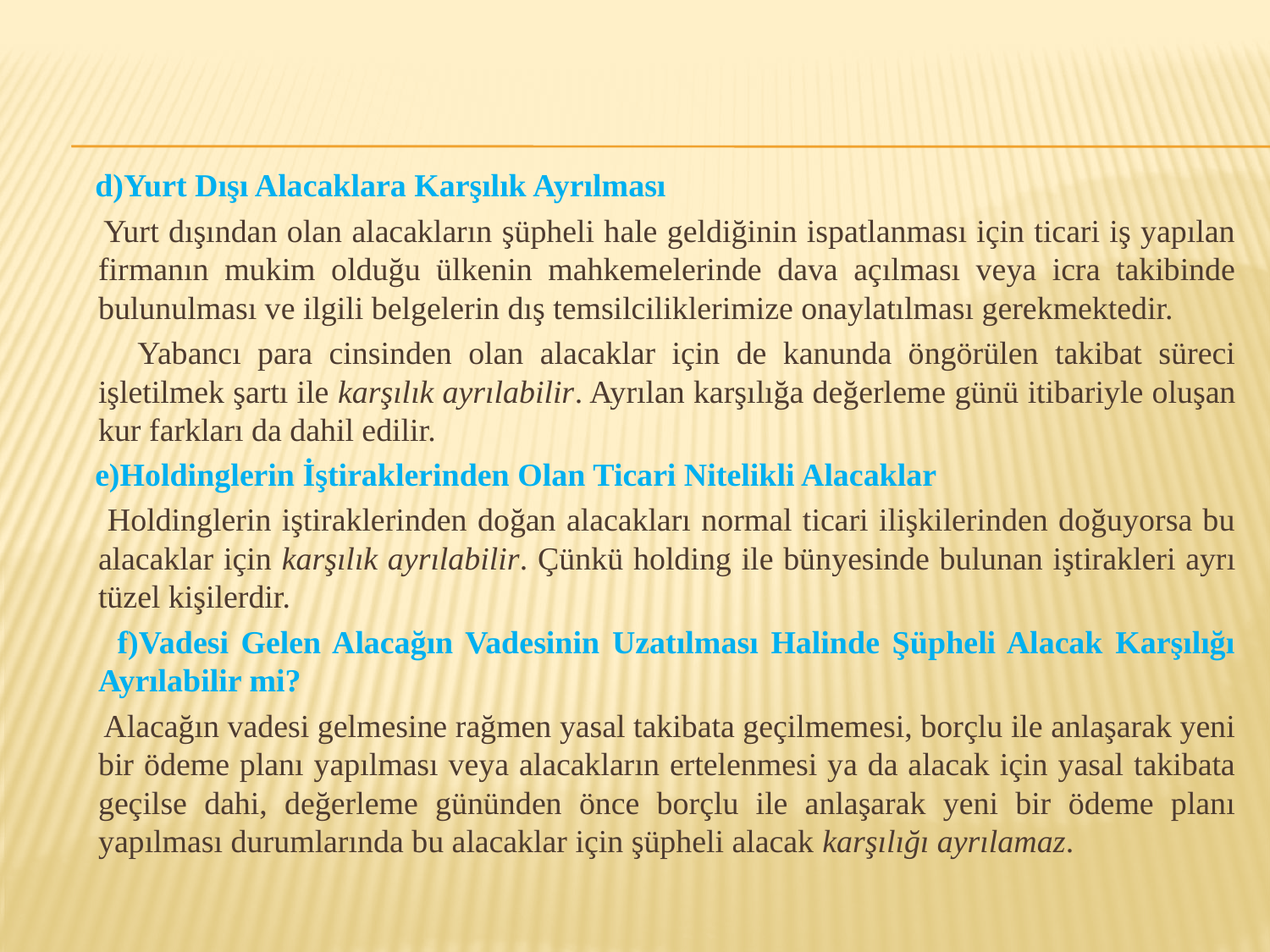

d)Yurt Dışı Alacaklara Karşılık Ayrılması
     Yurt dışından olan alacakların şüpheli hale geldiğinin ispatlanması için ticari iş yapılan firmanın mukim olduğu ülkenin mahkemelerinde dava açılması veya icra takibinde bulunulması ve ilgili belgelerin dış temsilciliklerimize onaylatılması gerekmektedir.
     Yabancı para cinsinden olan alacaklar için de kanunda öngörülen takibat süreci işletilmek şartı ile karşılık ayrılabilir. Ayrılan karşılığa değerleme günü itibariyle oluşan kur farkları da dahil edilir.
     e)Holdinglerin İştiraklerinden Olan Ticari Nitelikli Alacaklar
     Holdinglerin iştiraklerinden doğan alacakları normal ticari ilişkilerinden doğuyorsa bu alacaklar için karşılık ayrılabilir. Çünkü holding ile bünyesinde bulunan iştirakleri ayrı tüzel kişilerdir.
     f)Vadesi Gelen Alacağın Vadesinin Uzatılması Halinde Şüpheli Alacak Karşılığı Ayrılabilir mi?
      Alacağın vadesi gelmesine rağmen yasal takibata geçilmemesi, borçlu ile anlaşarak yeni bir ödeme planı yapılması veya alacakların ertelenmesi ya da alacak için yasal takibata geçilse dahi, değerleme gününden önce borçlu ile anlaşarak yeni bir ödeme planı yapılması durumlarında bu alacaklar için şüpheli alacak karşılığı ayrılamaz.